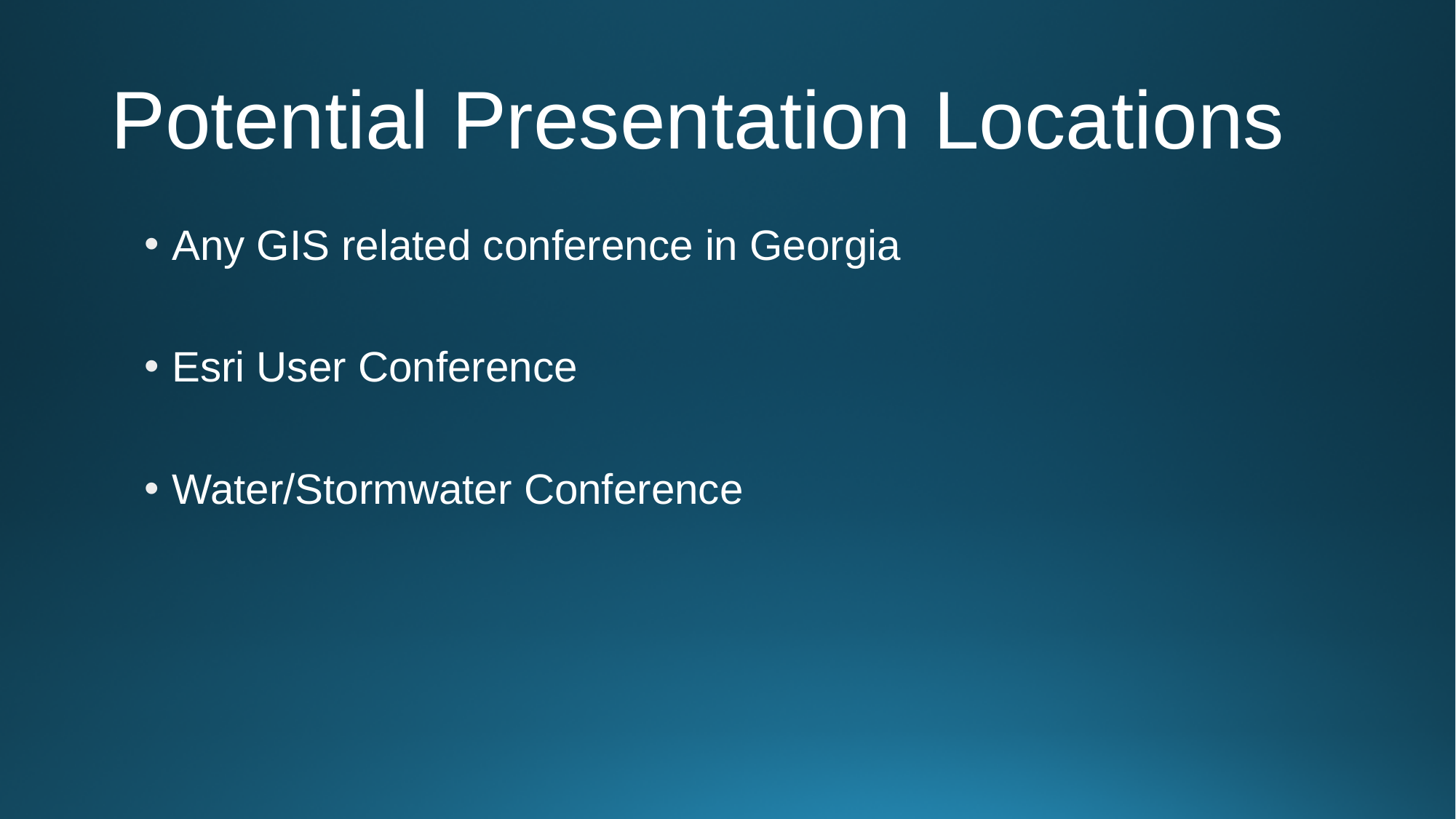

# Potential Presentation Locations
Any GIS related conference in Georgia

Esri User Conference

Water/Stormwater Conference